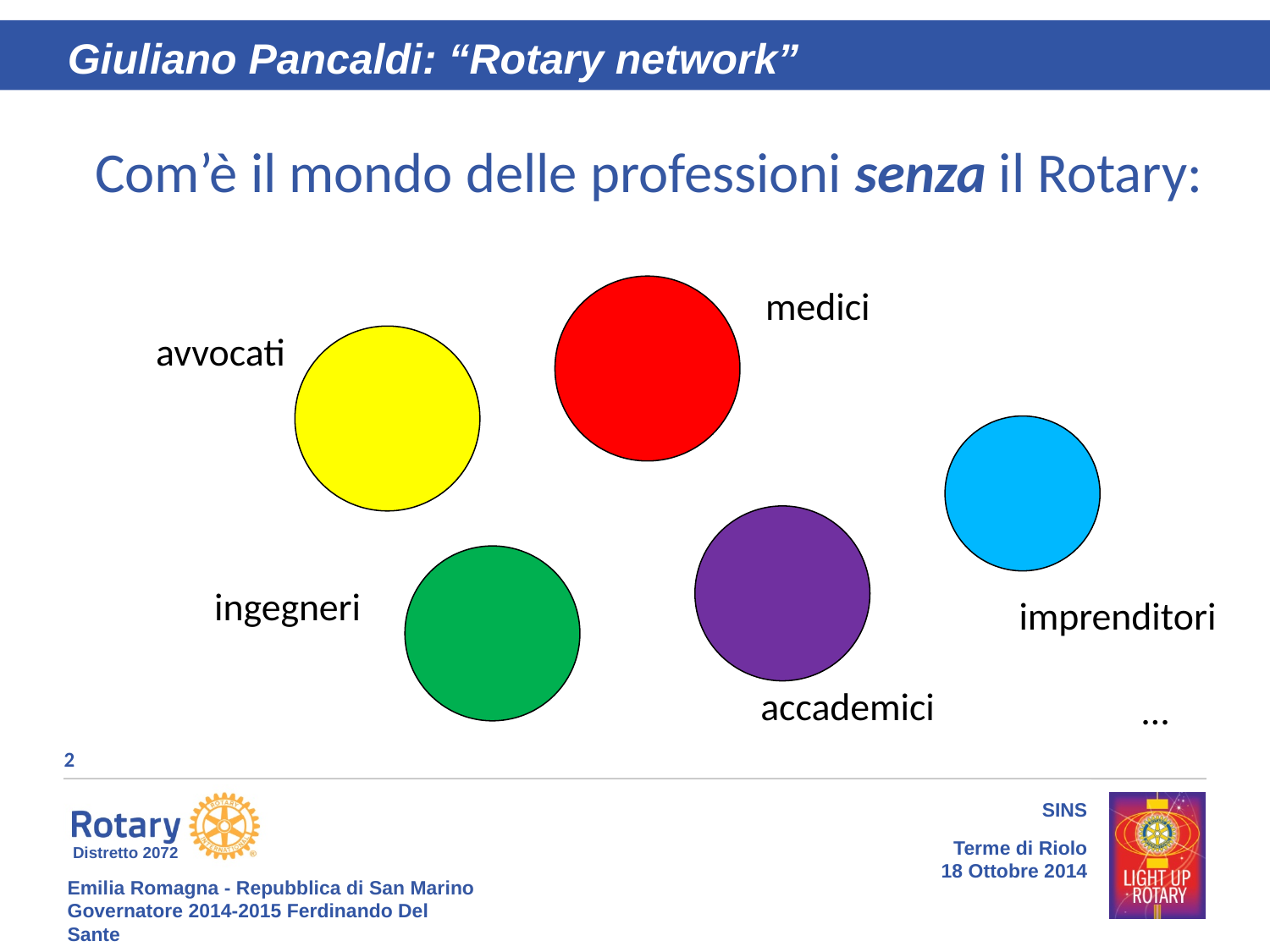

Giuliano Pancaldi: “Rotary network”
Com’è il mondo delle professioni senza il Rotary:

medici

avvocati

ingegneri

imprenditori

accademici

…